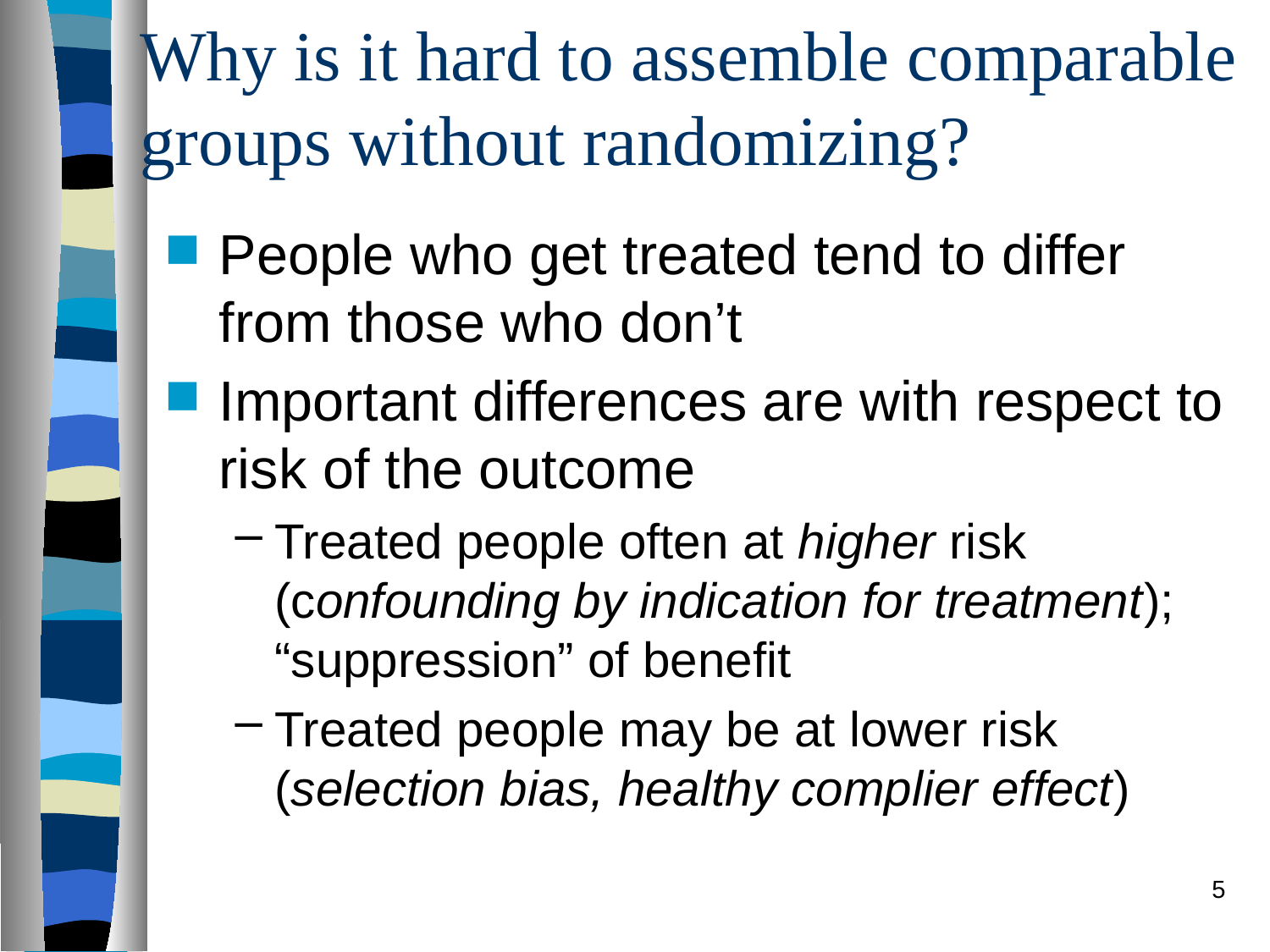

# Why is it hard to assemble comparable groups without randomizing?
People who get treated tend to differ from those who don’t
Important differences are with respect to risk of the outcome
Treated people often at higher risk (confounding by indication for treatment); “suppression” of benefit
Treated people may be at lower risk (selection bias, healthy complier effect)
5